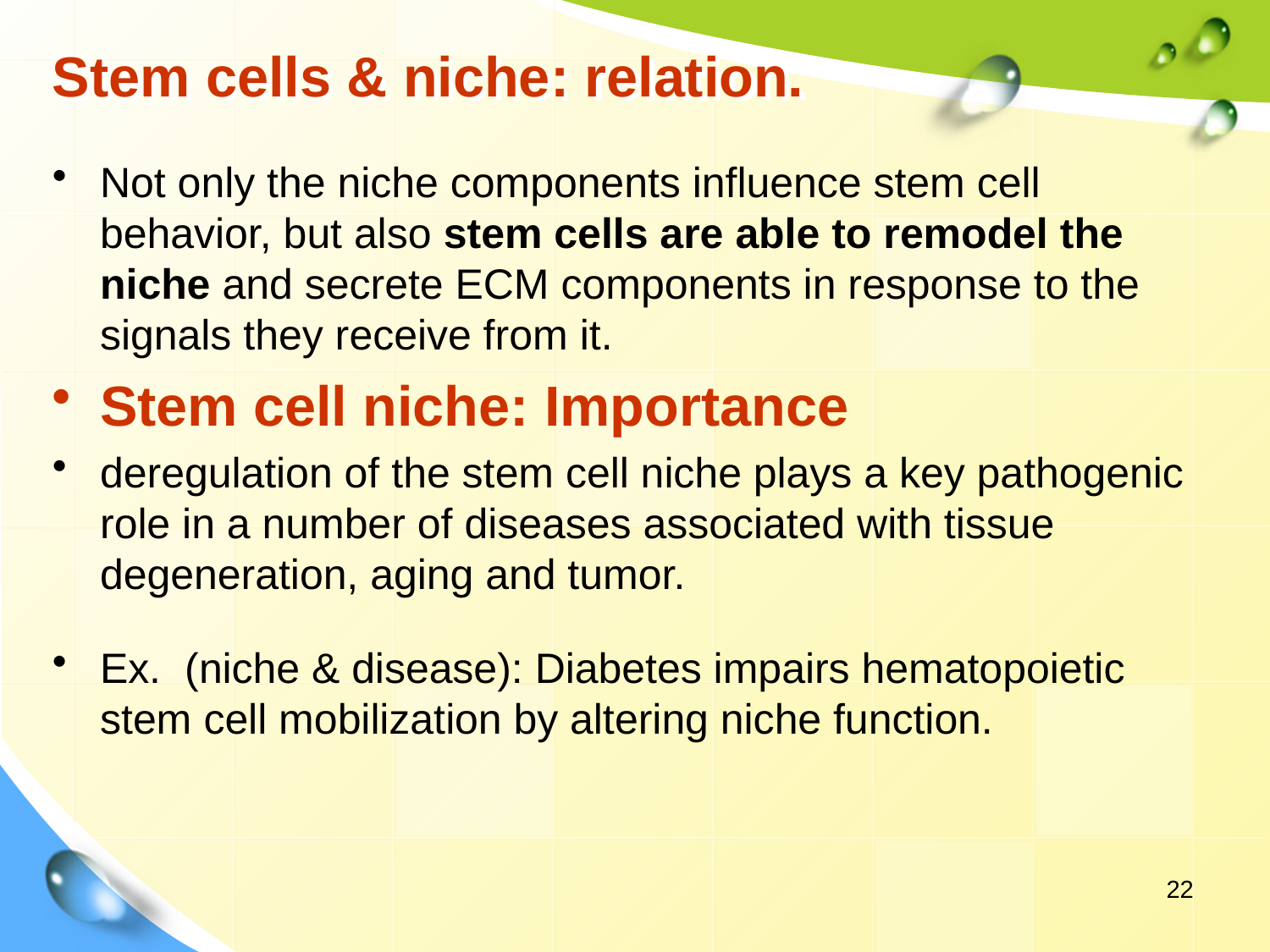

# Stem cells & niche: relation.
Not only the niche components influence stem cell behavior, but also stem cells are able to remodel the niche and secrete ECM components in response to the signals they receive from it.
Stem cell niche: Importance
deregulation of the stem cell niche plays a key pathogenic role in a number of diseases associated with tissue degeneration, aging and tumor.

Ex.  (niche & disease): Diabetes impairs hematopoietic stem cell mobilization by altering niche function.

22